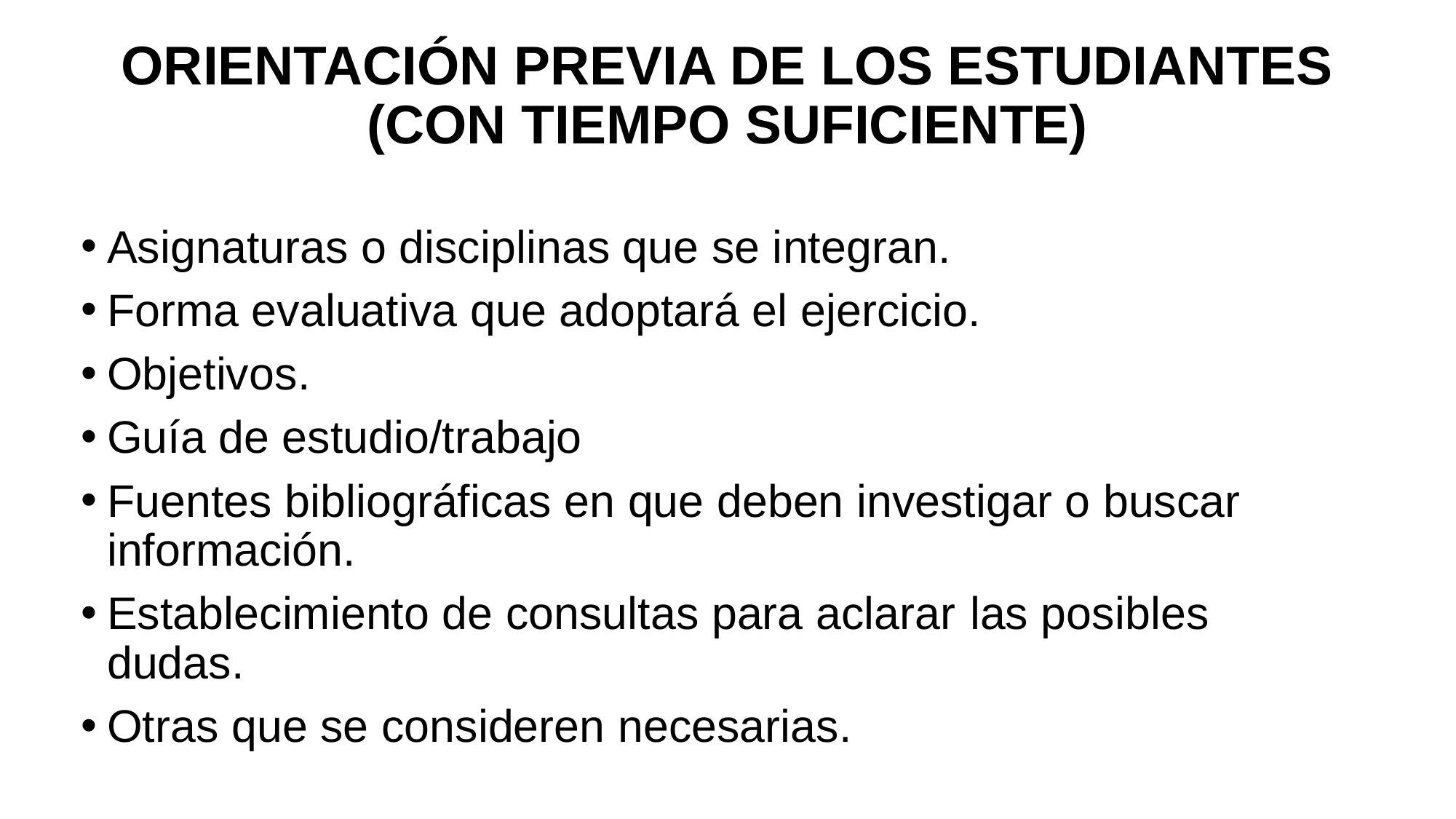

# ORIENTACIÓN PREVIA DE LOS ESTUDIANTES (CON TIEMPO SUFICIENTE)
Asignaturas o disciplinas que se integran.
Forma evaluativa que adoptará el ejercicio.
Objetivos.
Guía de estudio/trabajo
Fuentes bibliográficas en que deben investigar o buscar información.
Establecimiento de consultas para aclarar las posibles dudas.
Otras que se consideren necesarias.